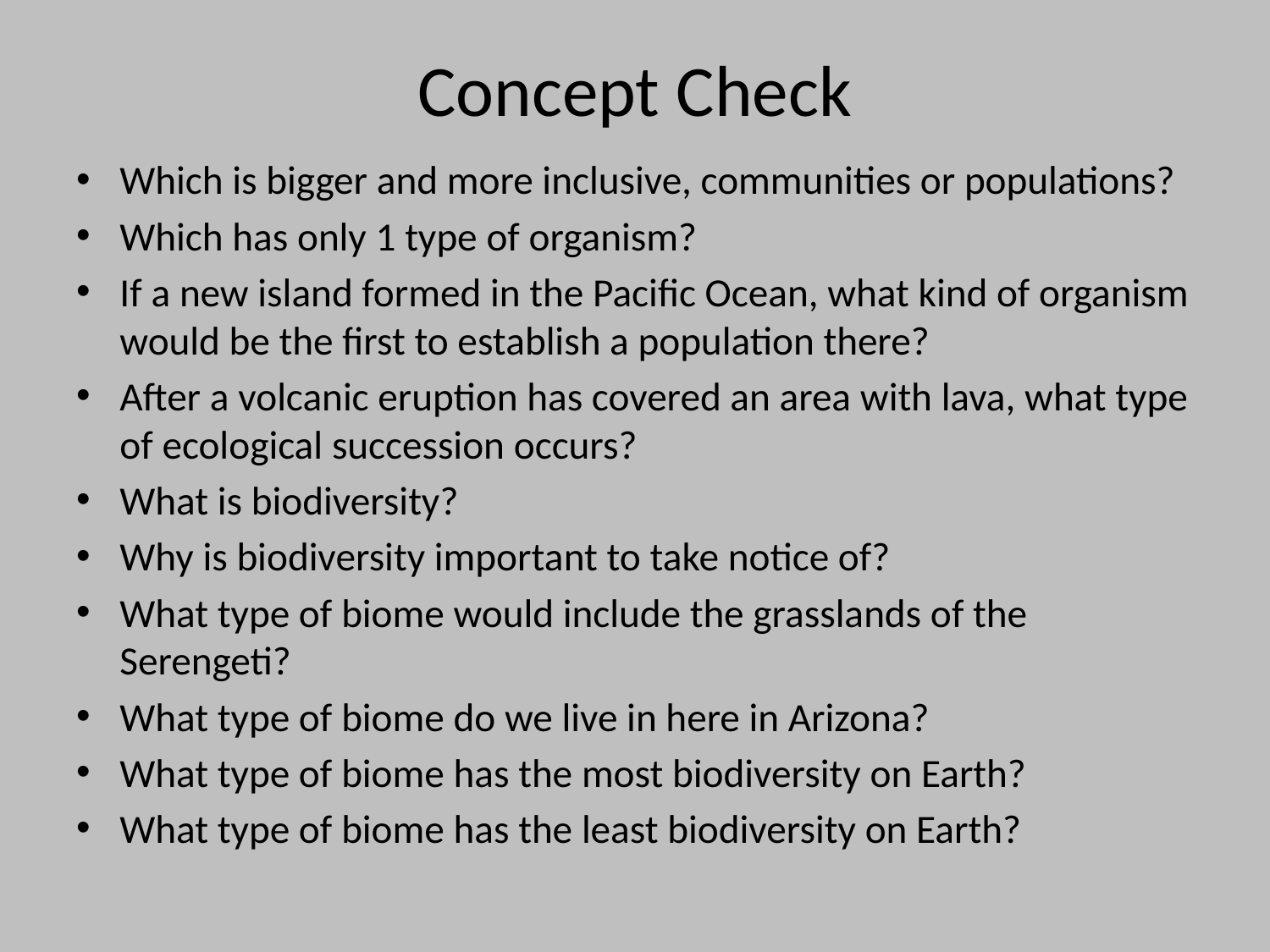

# Concept Check
Which is bigger and more inclusive, communities or populations?
Which has only 1 type of organism?
If a new island formed in the Pacific Ocean, what kind of organism would be the first to establish a population there?
After a volcanic eruption has covered an area with lava, what type of ecological succession occurs?
What is biodiversity?
Why is biodiversity important to take notice of?
What type of biome would include the grasslands of the Serengeti?
What type of biome do we live in here in Arizona?
What type of biome has the most biodiversity on Earth?
What type of biome has the least biodiversity on Earth?